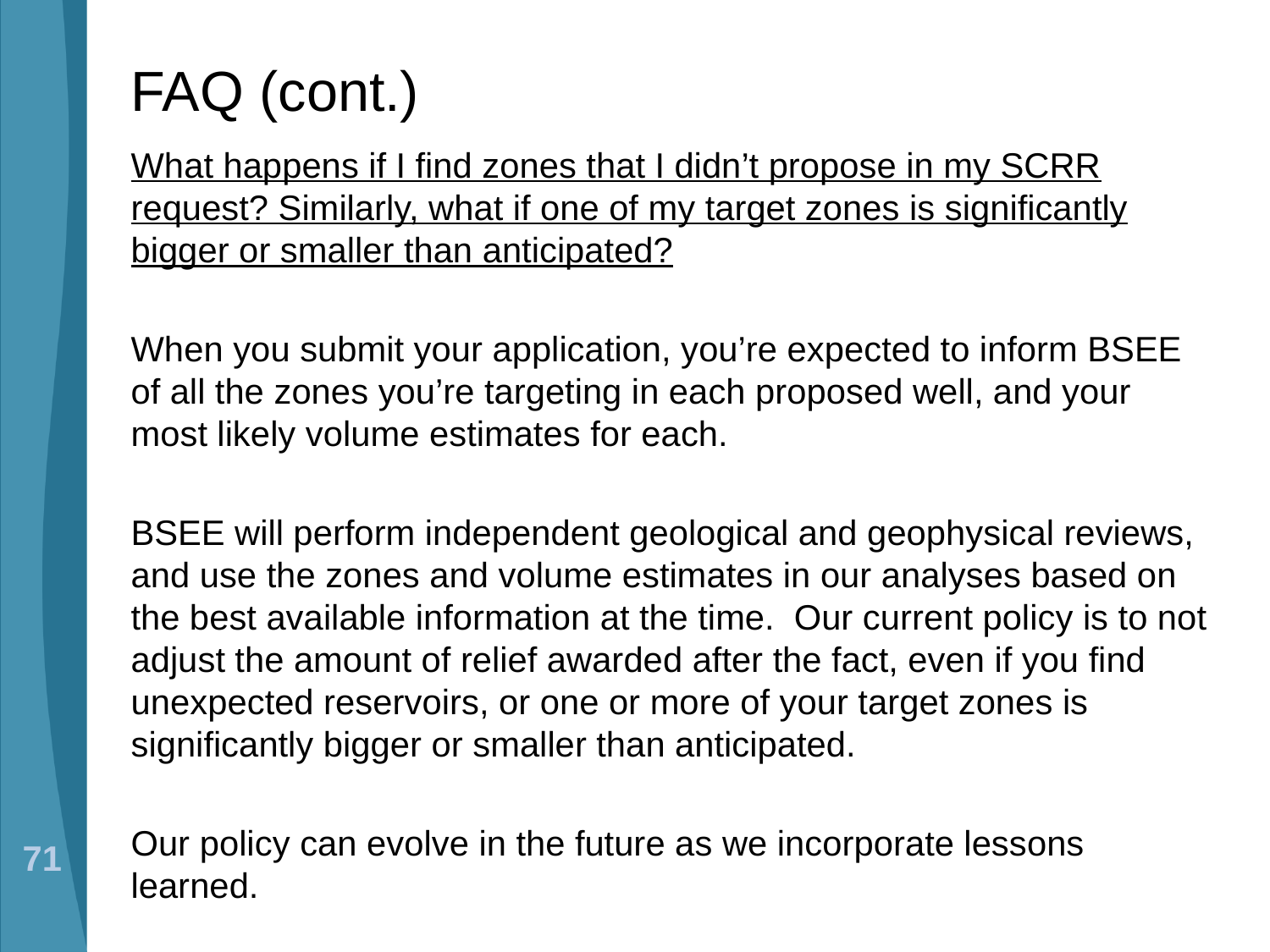

# FAQ (cont.)
What happens if I find zones that I didn’t propose in my SCRR request? Similarly, what if one of my target zones is significantly bigger or smaller than anticipated?

When you submit your application, you’re expected to inform BSEE of all the zones you’re targeting in each proposed well, and your most likely volume estimates for each.

BSEE will perform independent geological and geophysical reviews, and use the zones and volume estimates in our analyses based on the best available information at the time.  Our current policy is to not adjust the amount of relief awarded after the fact, even if you find unexpected reservoirs, or one or more of your target zones is significantly bigger or smaller than anticipated.

Our policy can evolve in the future as we incorporate lessons learned.
71